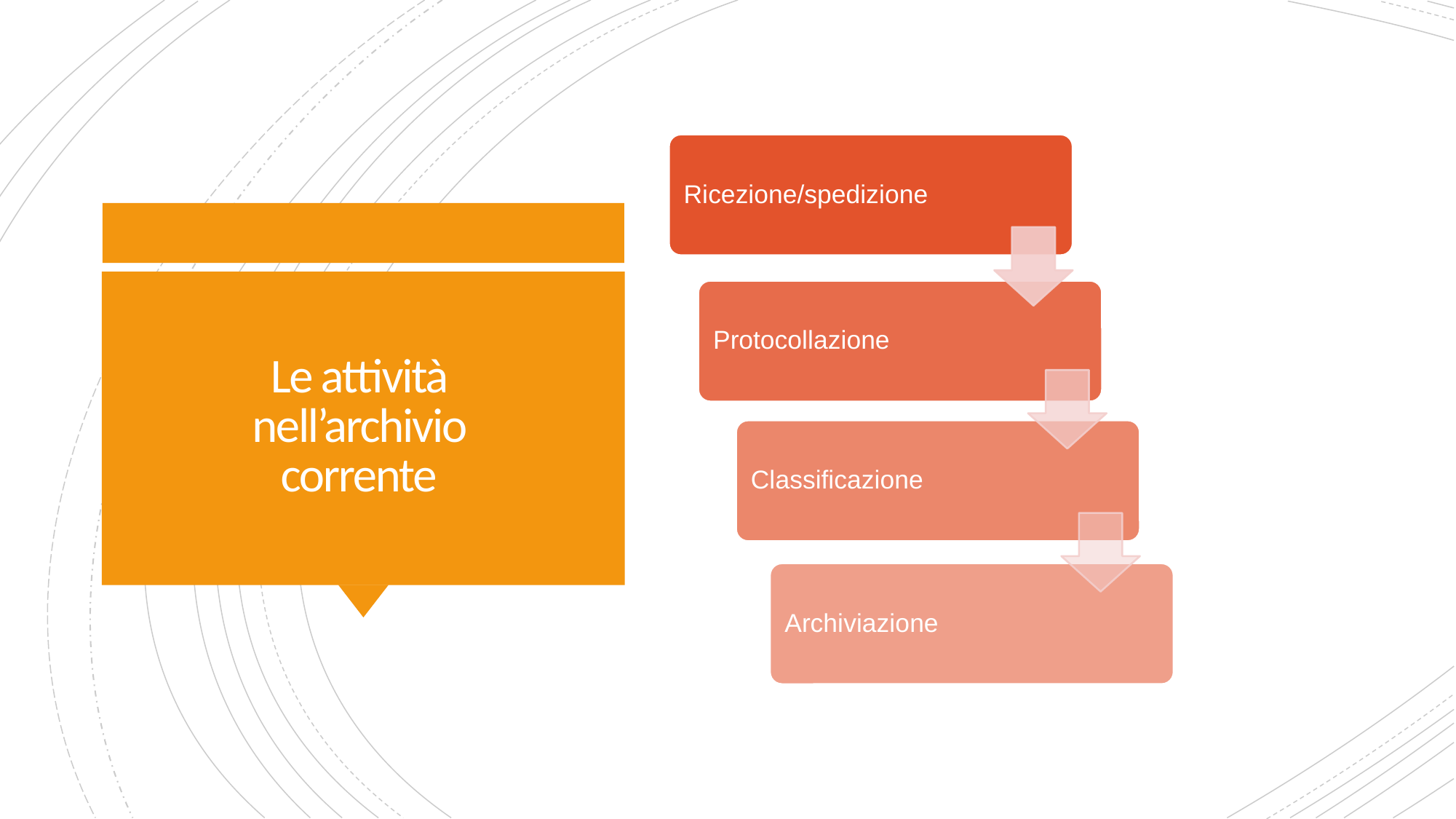

Ricezione/spedizione
Protocollazione
Classificazione
Archiviazione

# Le attività nell’archivio corrente